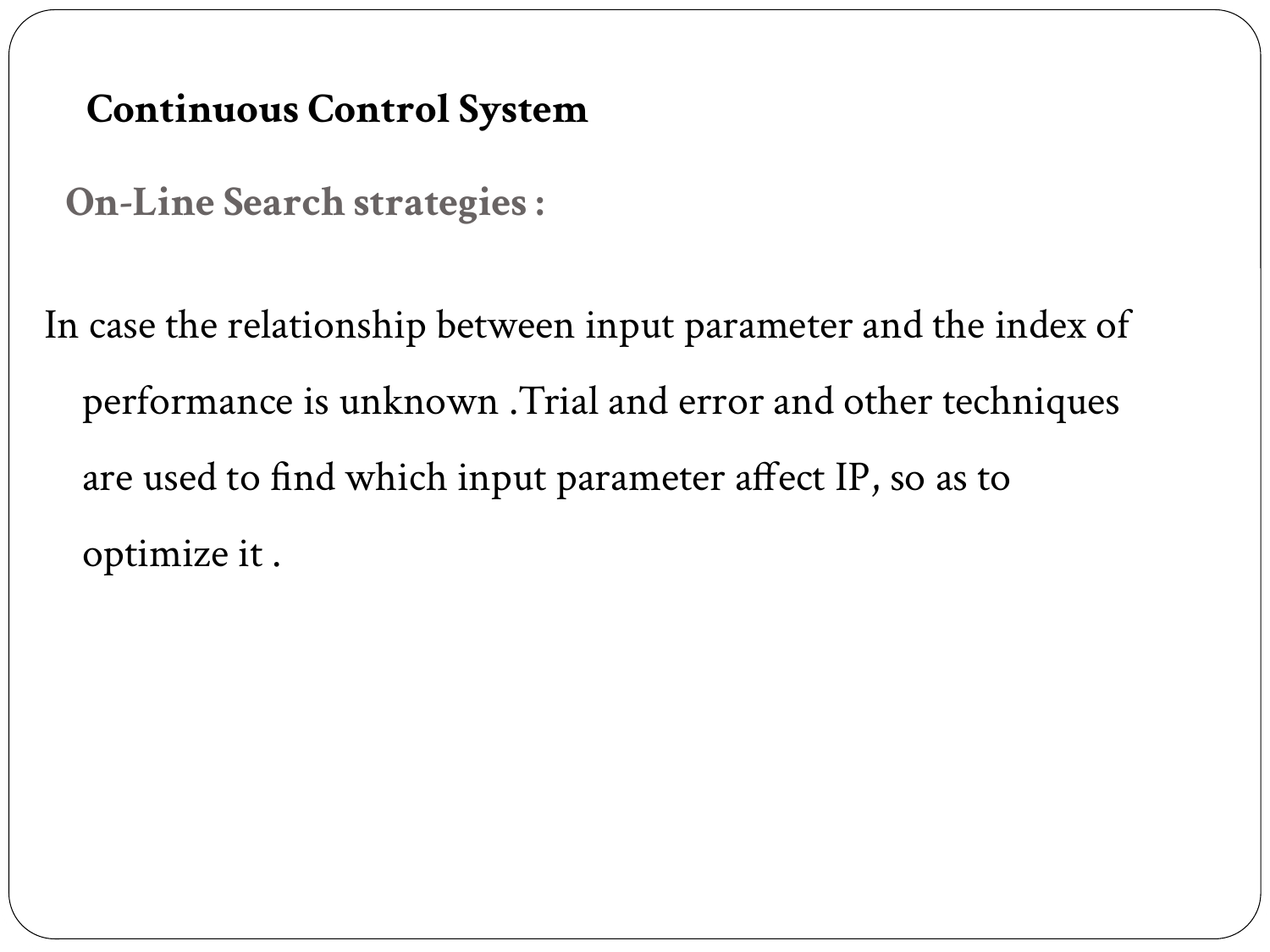

Continuous Control System
# On-Line Search strategies :
In case the relationship between input parameter and the index of performance is unknown .Trial and error and other techniques are used to find which input parameter affect IP, so as to optimize it .